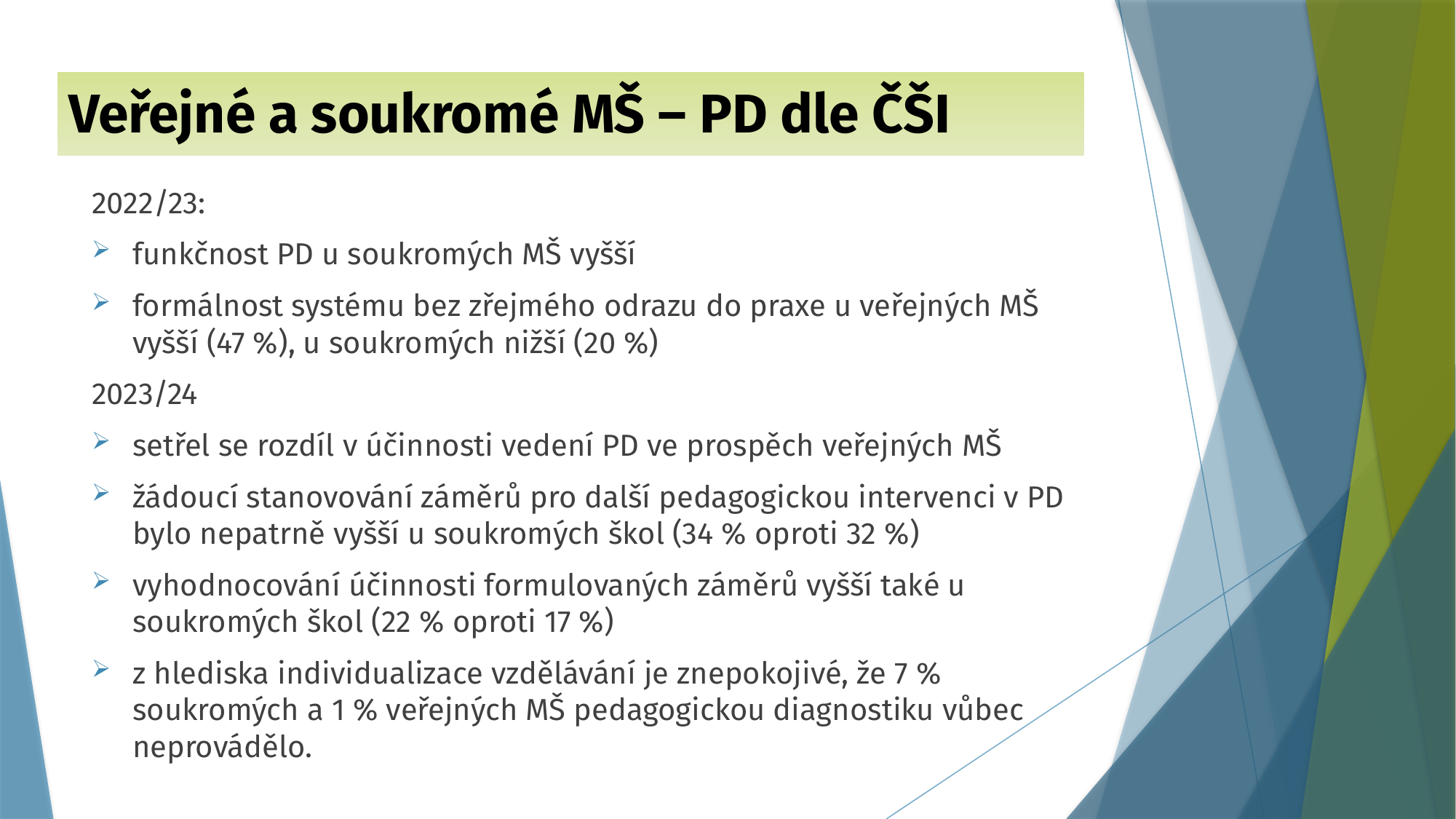

# Veřejné a soukromé MŠ – PD dle ČŠI
2022/23:
funkčnost PD u soukromých MŠ vyšší
formálnost systému bez zřejmého odrazu do praxe u veřejných MŠ vyšší (47 %), u soukromých nižší (20 %)
2023/24
setřel se rozdíl v účinnosti vedení PD ve prospěch veřejných MŠ
žádoucí stanovování záměrů pro další pedagogickou intervenci v PD bylo nepatrně vyšší u soukromých škol (34 % oproti 32 %)
vyhodnocování účinnosti formulovaných záměrů vyšší také u soukromých škol (22 % oproti 17 %)
z hlediska individualizace vzdělávání je znepokojivé, že 7 % soukromých a 1 % veřejných MŠ pedagogickou diagnostiku vůbec neprovádělo.